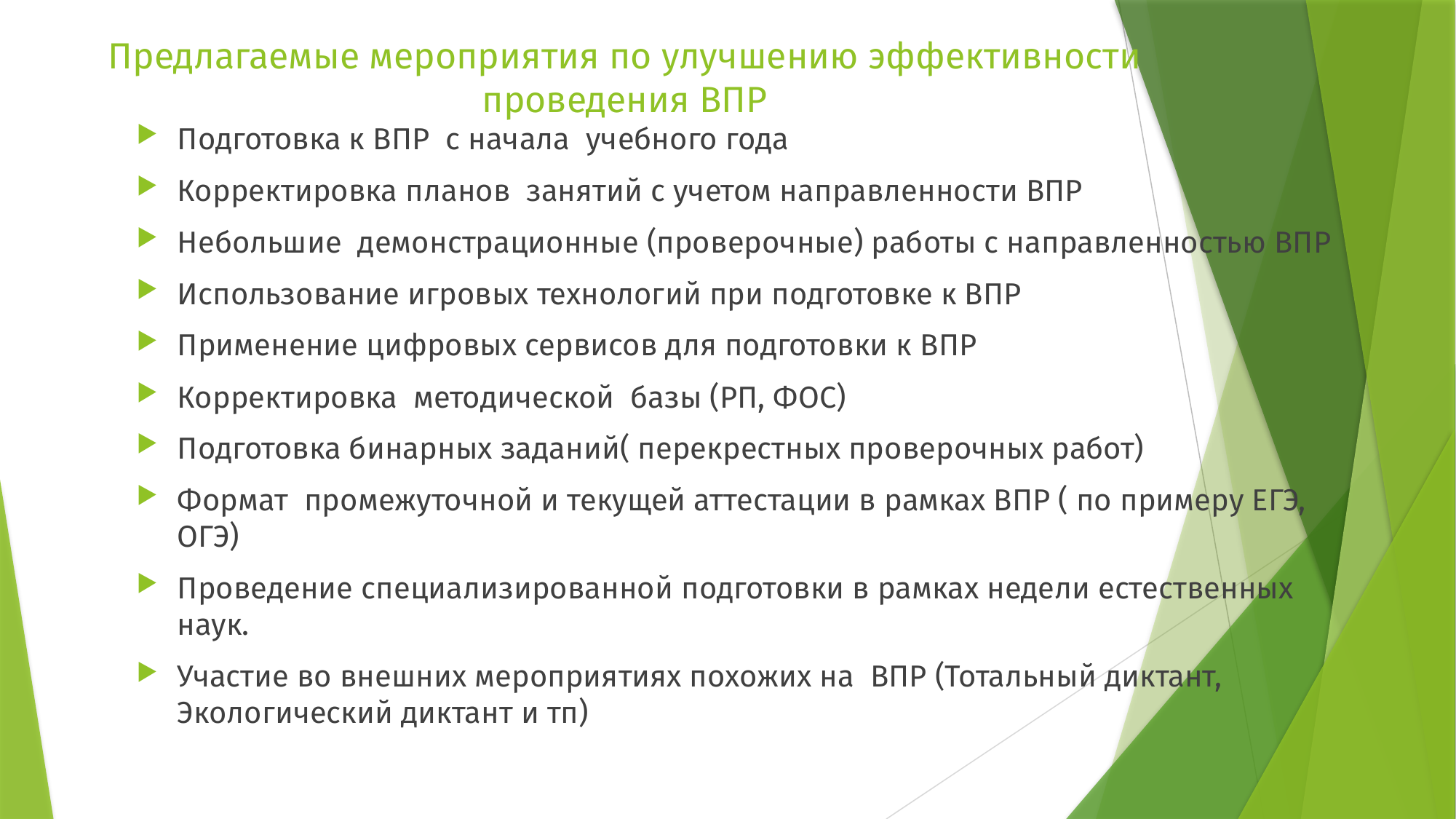

# Предлагаемые мероприятия по улучшению эффективности проведения ВПР
Подготовка к ВПР  с начала  учебного года
Корректировка планов  занятий с учетом направленности ВПР
Небольшие  демонстрационные (проверочные) работы с направленностью ВПР
Использование игровых технологий при подготовке к ВПР
Применение цифровых сервисов для подготовки к ВПР
Корректировка  методической  базы (РП, ФОС)
Подготовка бинарных заданий( перекрестных проверочных работ)
Формат  промежуточной и текущей аттестации в рамках ВПР ( по примеру ЕГЭ, ОГЭ)
Проведение специализированной подготовки в рамках недели естественных наук.
Участие во внешних мероприятиях похожих на  ВПР (Тотальный диктант, Экологический диктант и тп)